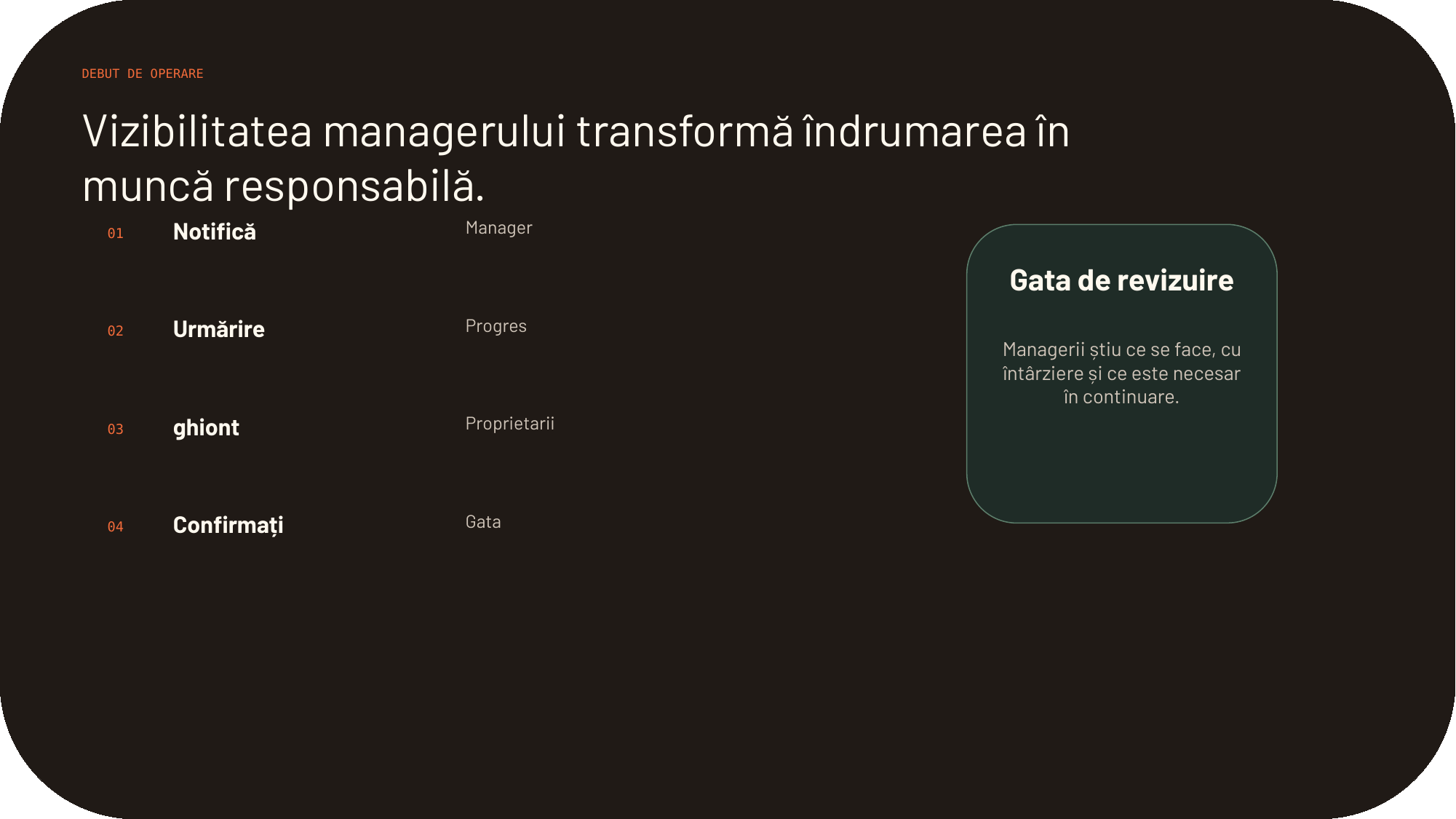

DEBUT DE OPERARE
Vizibilitatea managerului transformă îndrumarea în muncă responsabilă.
Notifică
Manager
01

Gata de revizuire
Urmărire
Progres
02
Managerii știu ce se face, cu întârziere și ce este necesar în continuare.
ghiont
Proprietarii
03
Confirmați
Gata
04